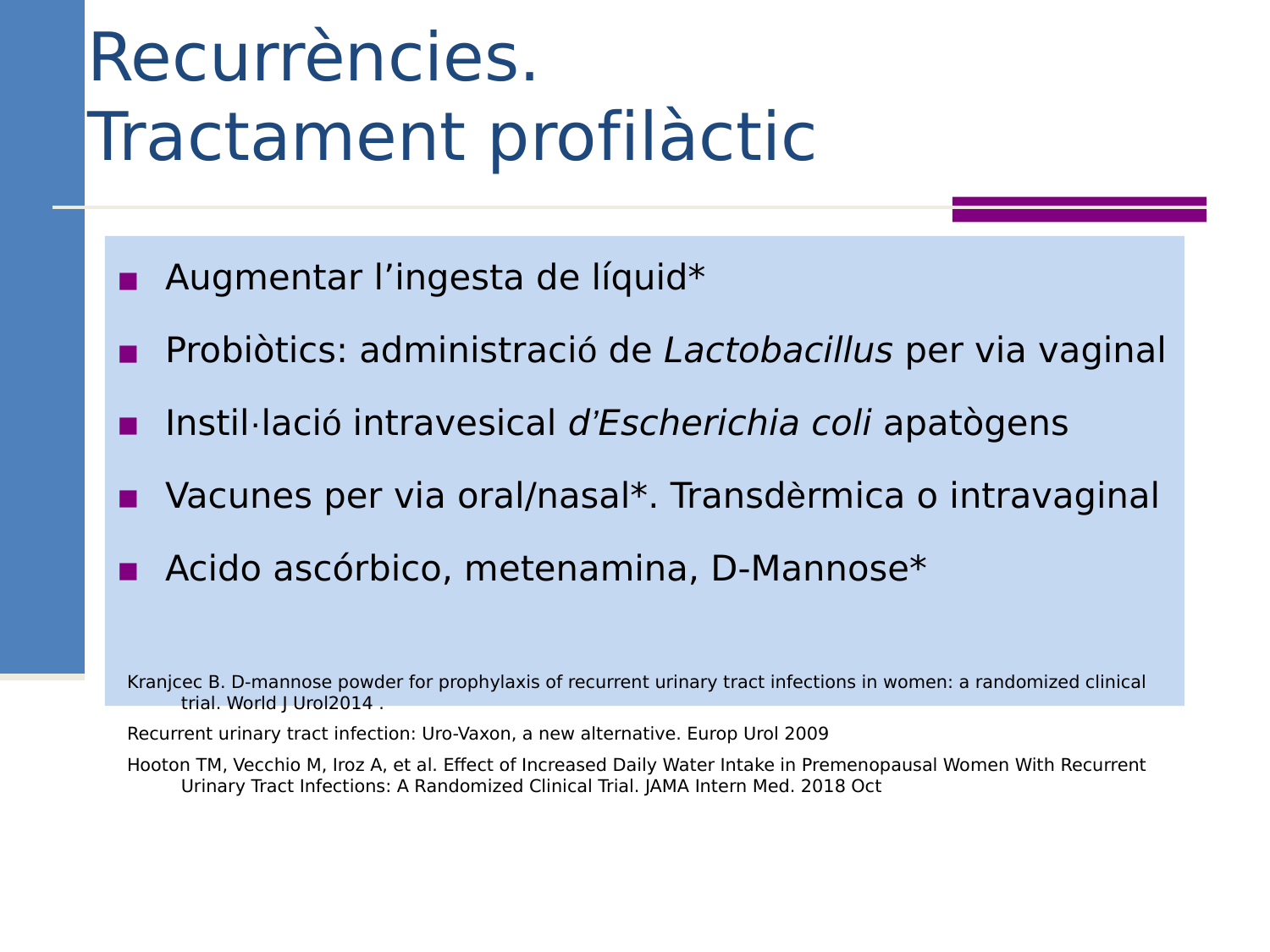

# Recurrències. Tractament profilàctic
Augmentar l’ingesta de líquid*
Probiòtics: administració de Lactobacillus per via vaginal
Instil·lació intravesical d’Escherichia coli apatògens
Vacunes per via oral/nasal*. Transdèrmica o intravaginal
Acido ascórbico, metenamina, D-Mannose*

Kranjcec B. D-mannose powder for prophylaxis of recurrent urinary tract infections in women: a randomized clinical trial. World J Urol2014 .
Recurrent urinary tract infection: Uro-Vaxon, a new alternative. Europ Urol 2009
Hooton TM, Vecchio M, Iroz A, et al. Effect of Increased Daily Water Intake in Premenopausal Women With Recurrent Urinary Tract Infections: A Randomized Clinical Trial. JAMA Intern Med. 2018 Oct